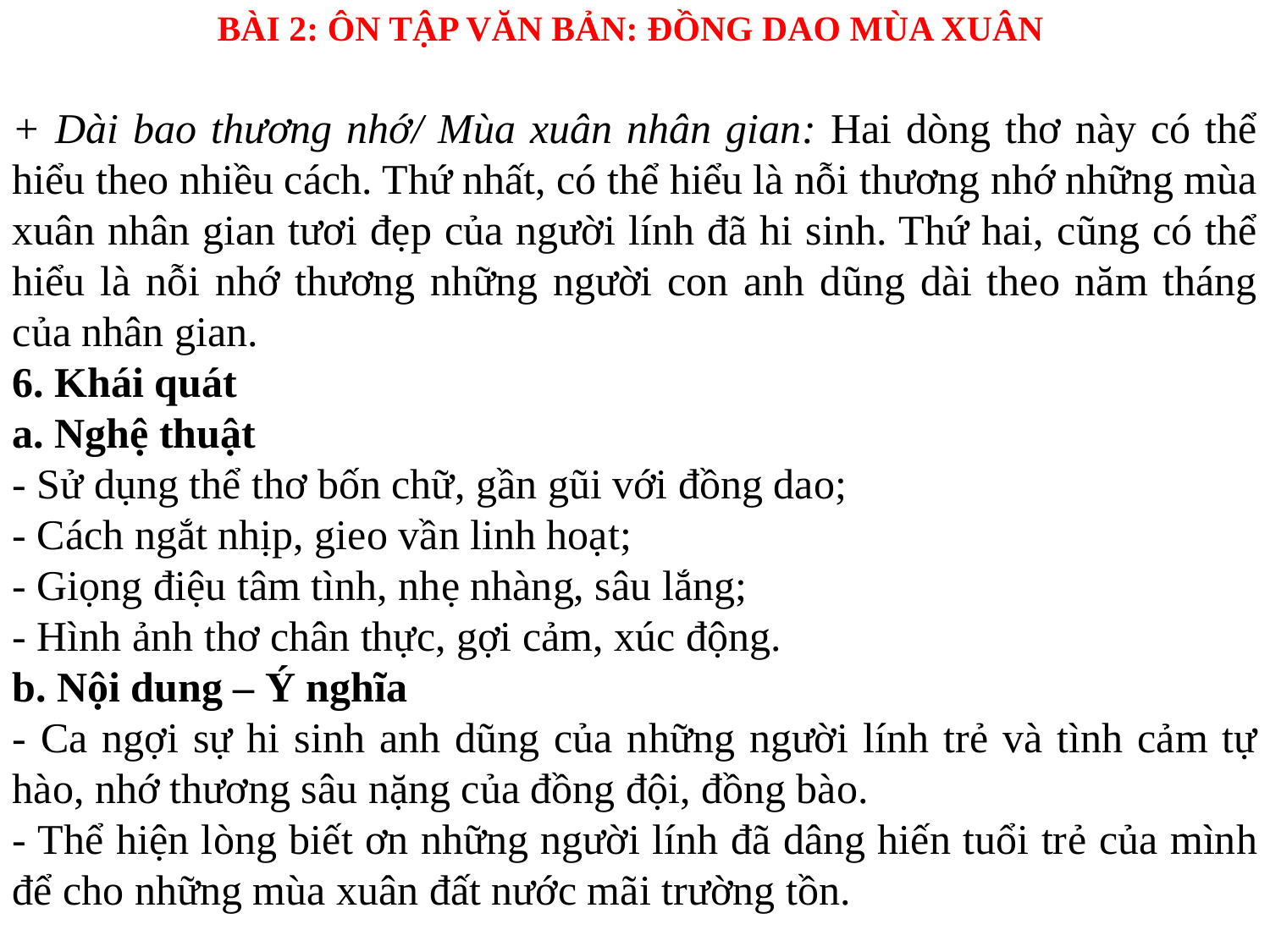

BÀI 2: ÔN TẬP VĂN BẢN: ĐỒNG DAO MÙA XUÂN

+ Dài bao thương nhớ/ Mùa xuân nhân gian: Hai dòng thơ này có thể hiểu theo nhiều cách. Thứ nhất, có thể hiểu là nỗi thương nhớ những mùa xuân nhân gian tươi đẹp của người lính đã hi sinh. Thứ hai, cũng có thể hiểu là nỗi nhớ thương những người con anh dũng dài theo năm tháng của nhân gian.
6. Khái quát
a. Nghệ thuật
- Sử dụng thể thơ bốn chữ, gần gũi với đồng dao;
- Cách ngắt nhịp, gieo vần linh hoạt;
- Giọng điệu tâm tình, nhẹ nhàng, sâu lắng;
- Hình ảnh thơ chân thực, gợi cảm, xúc động.
b. Nội dung – Ý nghĩa
- Ca ngợi sự hi sinh anh dũng của những người lính trẻ và tình cảm tự hào, nhớ thương sâu nặng của đồng đội, đồng bào.
- Thể hiện lòng biết ơn những người lính đã dâng hiến tuổi trẻ của mình để cho những mùa xuân đất nước mãi trường tồn.